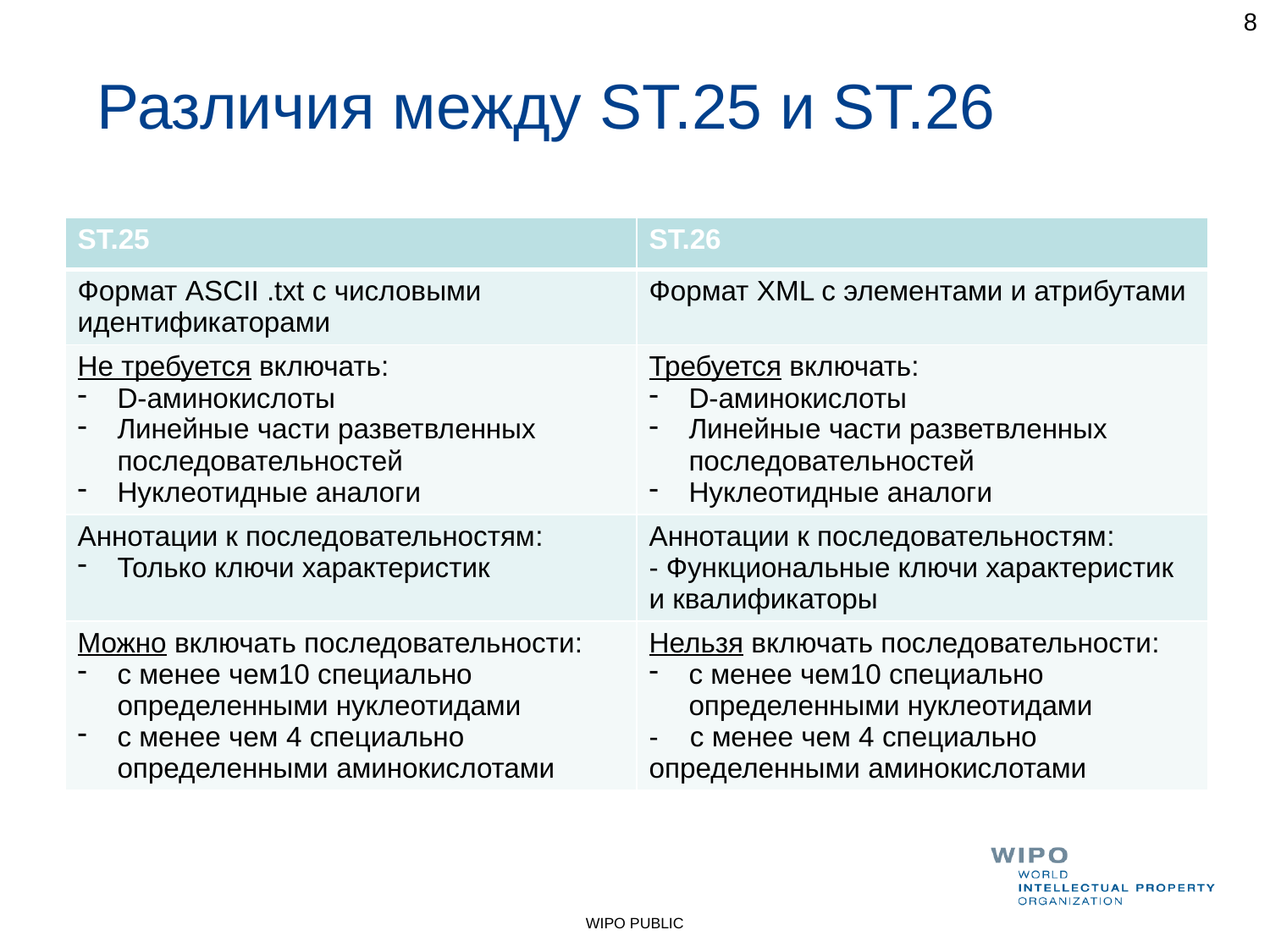

8
Различия между ST.25 и ST.26
| ST.25 | ST.26 |
| --- | --- |
| Формат ASCII .txt с числовыми идентификаторами | Формат XML с элементами и атрибутами |
| Не требуется включать: D-аминокислоты Линейные части разветвленных последовательностей Нуклеотидные аналоги | Требуется включать: D-аминокислоты Линейные части разветвленных последовательностей Нуклеотидные аналоги |
| Аннотации к последовательностям: Только ключи характеристик | Аннотации к последовательностям: - Функциональные ключи характеристик и квалификаторы |
| Можно включать последовательности: с менее чем10 специально определенными нуклеотидами с менее чем 4 специально определенными аминокислотами | Нельзя включать последовательности: с менее чем10 специально определенными нуклеотидами - с менее чем 4 специально определенными аминокислотами |